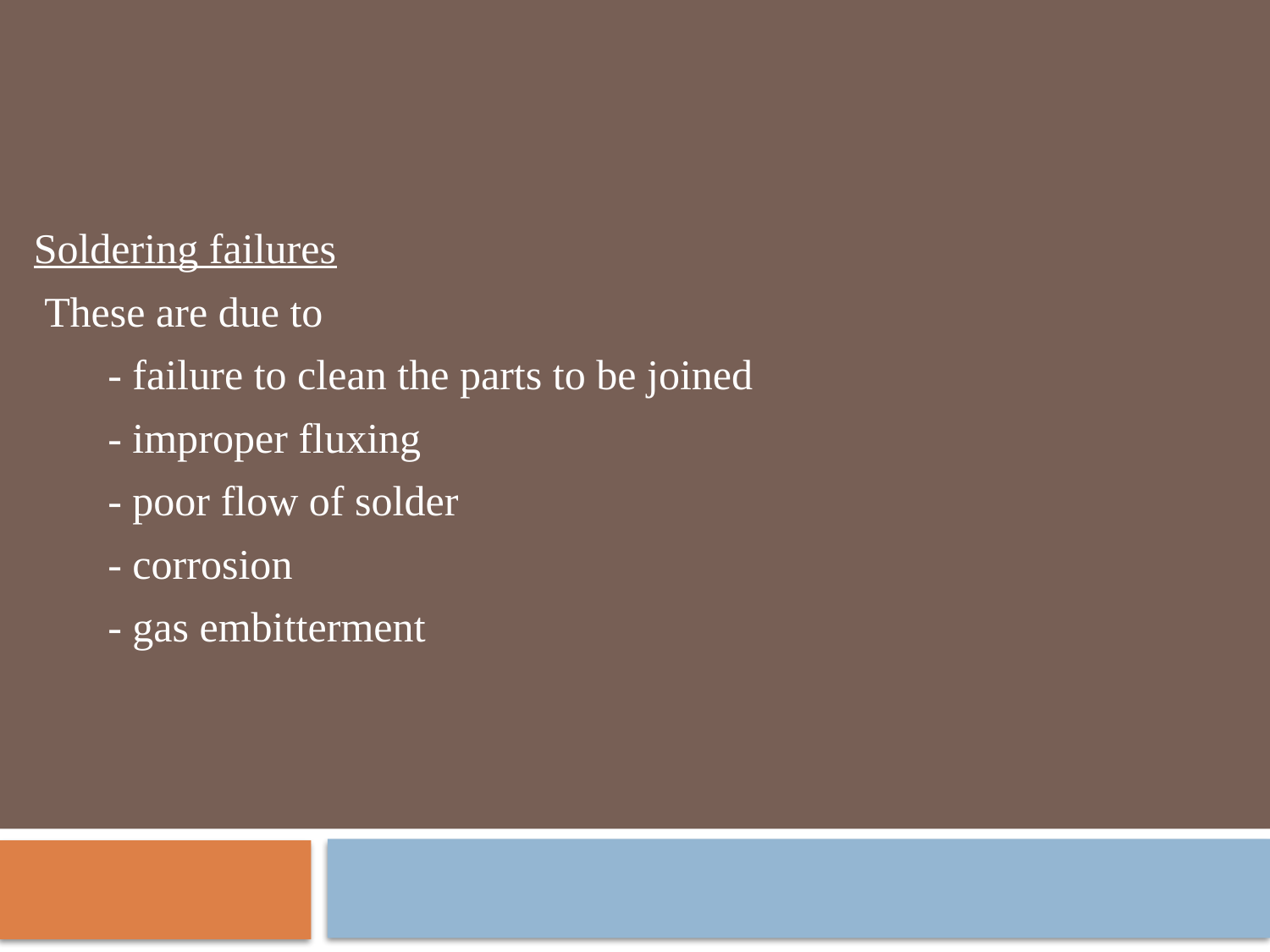

Soldering failures
   These are due to
         - failure to clean the parts to be joined
         - improper fluxing
         - poor flow of solder
         - corrosion
         - gas embitterment